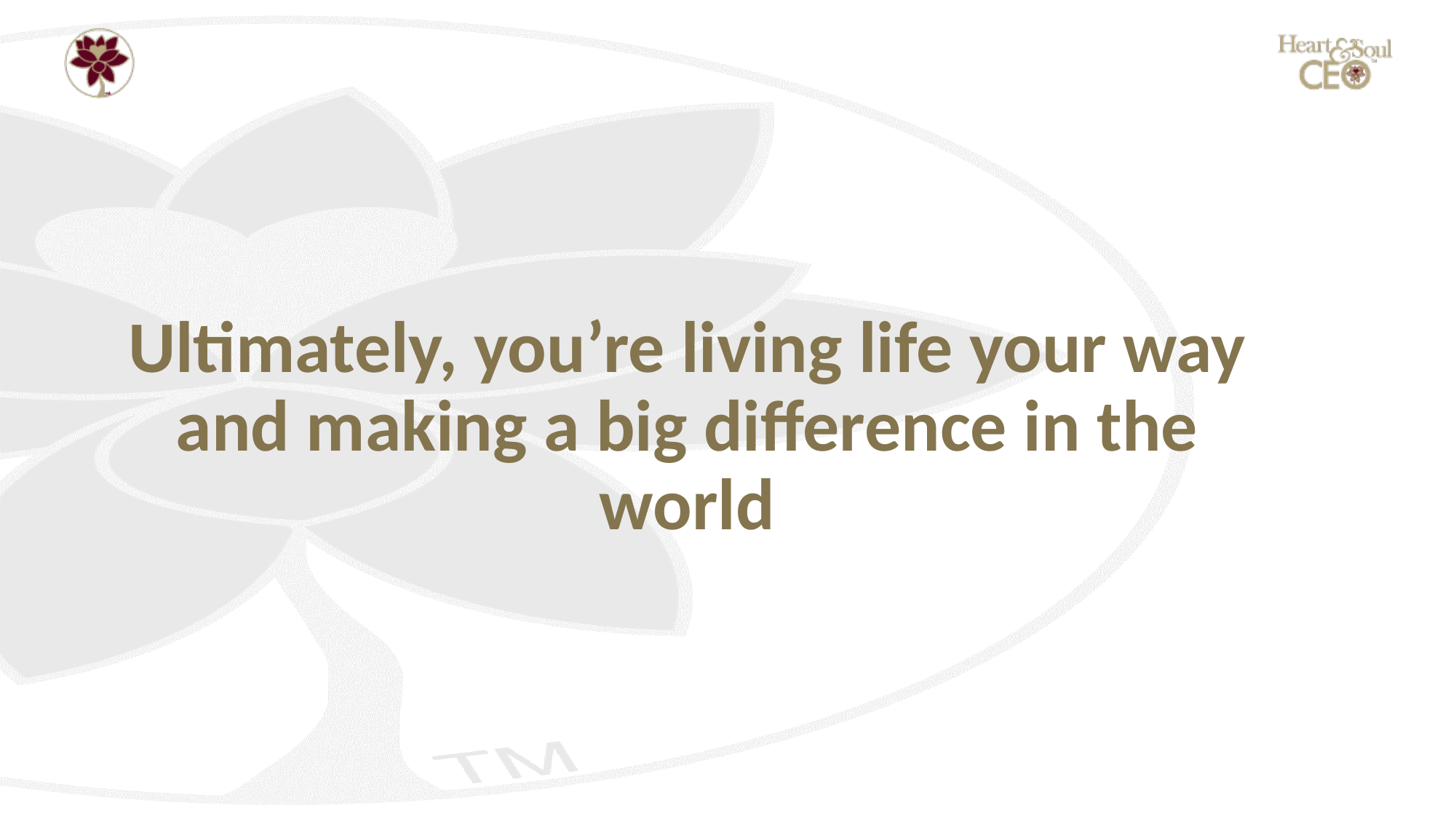

#

Ultimately, you’re living life your way and making a big difference in the world